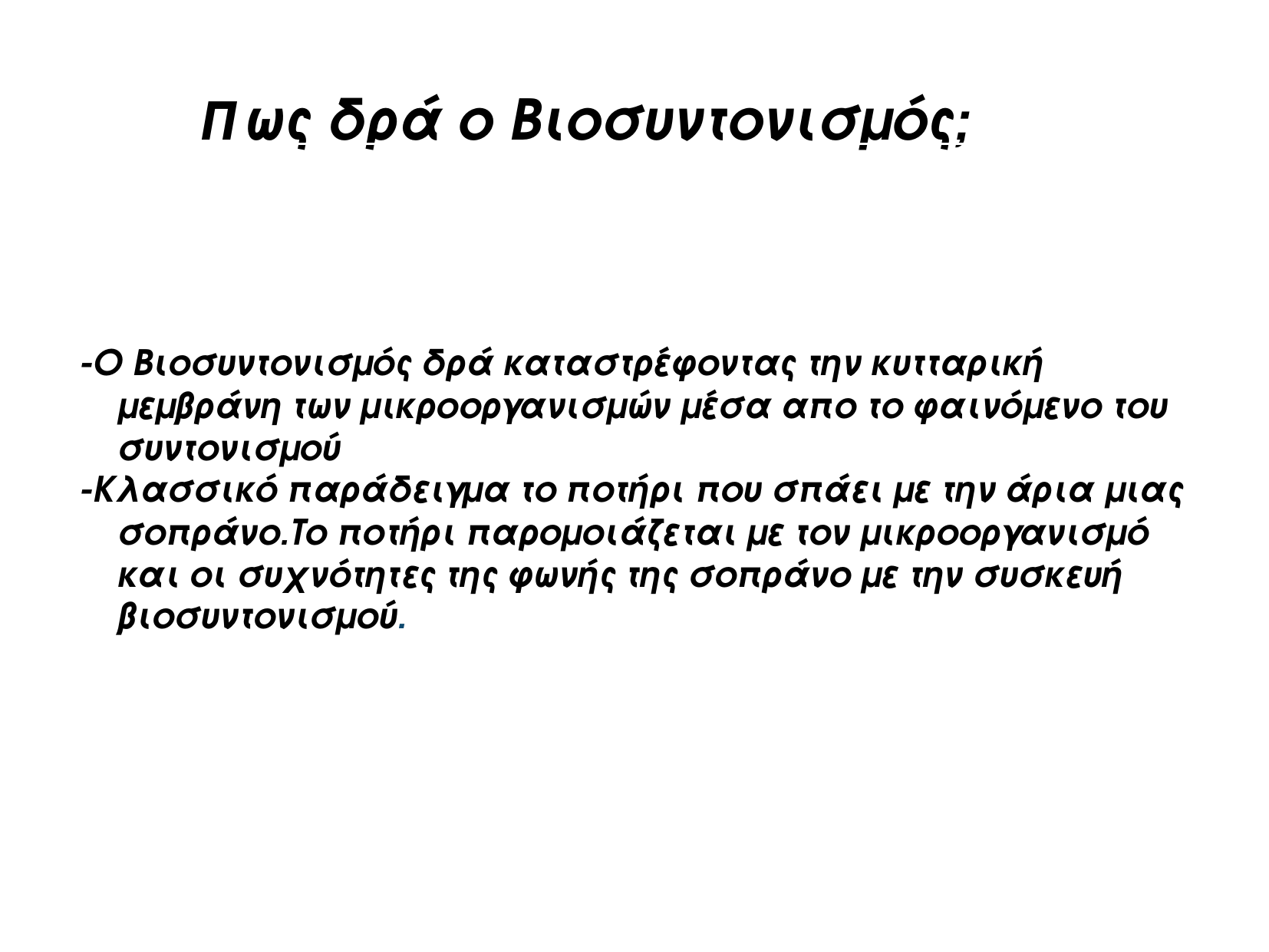

Πως δρά ο Βιοσυντονισμός;
-Ο Βιοσυντονισμός δρά καταστρέφοντας την κυτταρική μεμβράνη των μικροοργανισμών μέσα απο το φαινόμενο του συντονισμού
-Κλασσικό παράδειγμα το ποτήρι που σπάει με την άρια μιας σοπράνο.Το ποτήρι παρομοιάζεται με τον μικροοργανισμό και οι συχνότητες της φωνής της σοπράνο με την συσκευή βιοσυντονισμού.